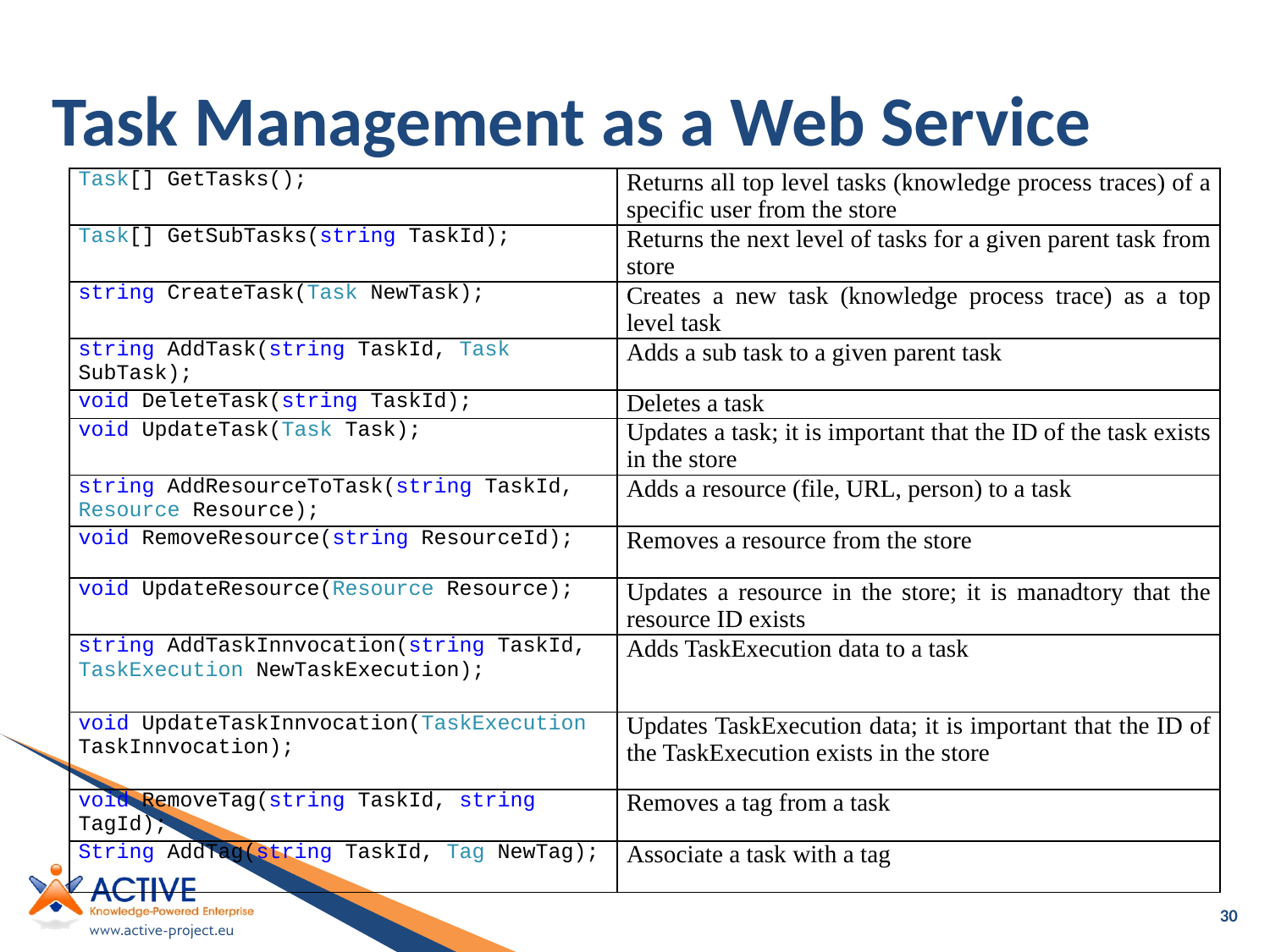

# Task Management as a Web Service
| Task[] GetTasks(); | Returns all top level tasks (knowledge process traces) of a specific user from the store |
| --- | --- |
| Task[] GetSubTasks(string TaskId); | Returns the next level of tasks for a given parent task from store |
| string CreateTask(Task NewTask); | Creates a new task (knowledge process trace) as a top level task |
| string AddTask(string TaskId, Task SubTask); | Adds a sub task to a given parent task |
| void DeleteTask(string TaskId); | Deletes a task |
| void UpdateTask(Task Task); | Updates a task; it is important that the ID of the task exists in the store |
| string AddResourceToTask(string TaskId, Resource Resource); | Adds a resource (file, URL, person) to a task |
| void RemoveResource(string ResourceId); | Removes a resource from the store |
| void UpdateResource(Resource Resource); | Updates a resource in the store; it is manadtory that the resource ID exists |
| string AddTaskInnvocation(string TaskId, TaskExecution NewTaskExecution); | Adds TaskExecution data to a task |
| void UpdateTaskInnvocation(TaskExecution TaskInnvocation); | Updates TaskExecution data; it is important that the ID of the TaskExecution exists in the store |
| void RemoveTag(string TaskId, string TagId); | Removes a tag from a task |
| String AddTag(string TaskId, Tag NewTag); | Associate a task with a tag |
30